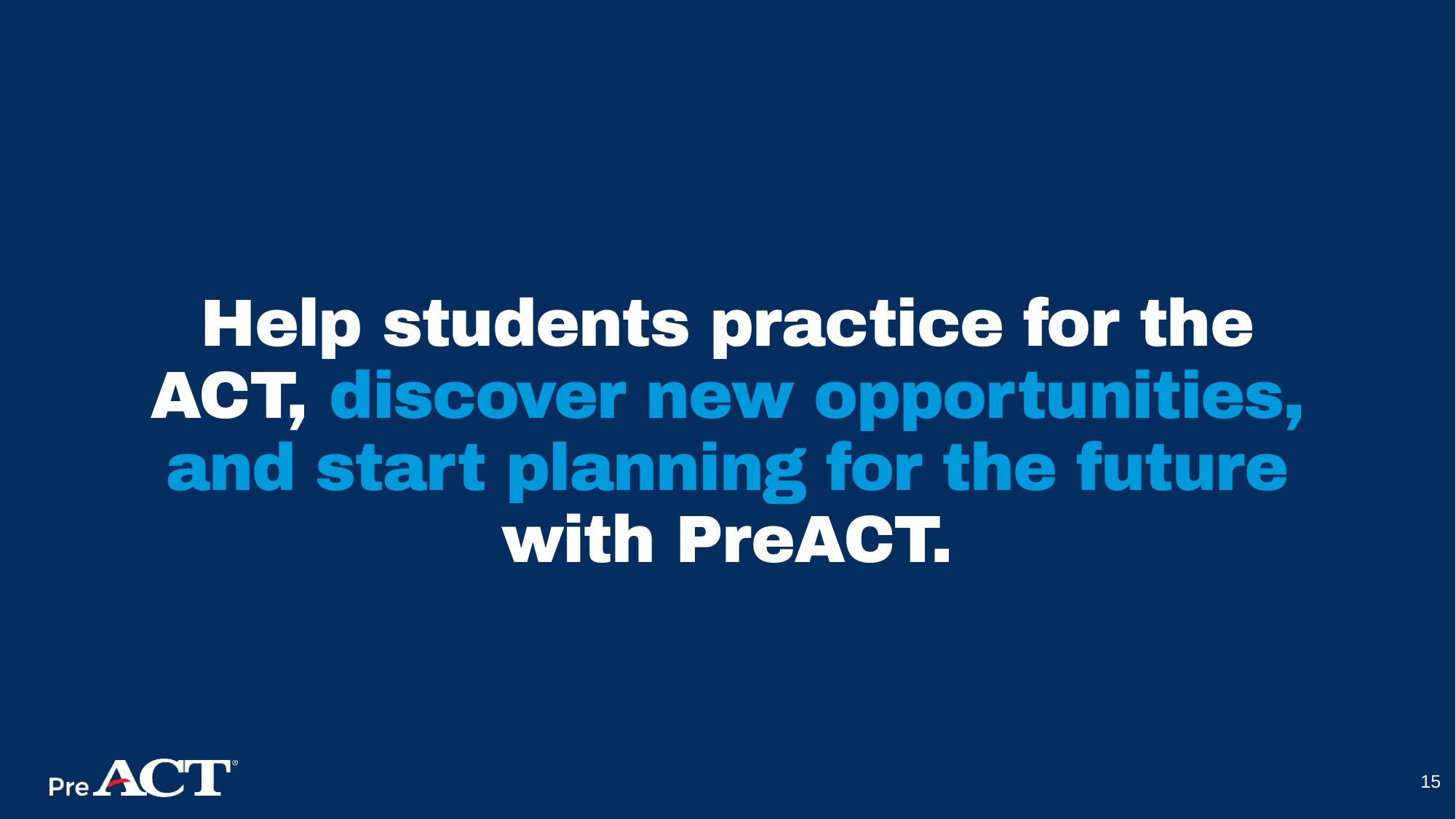

# Help students practice for the ACT, discover new opportunities, and start planning for the future with PreACT.
15